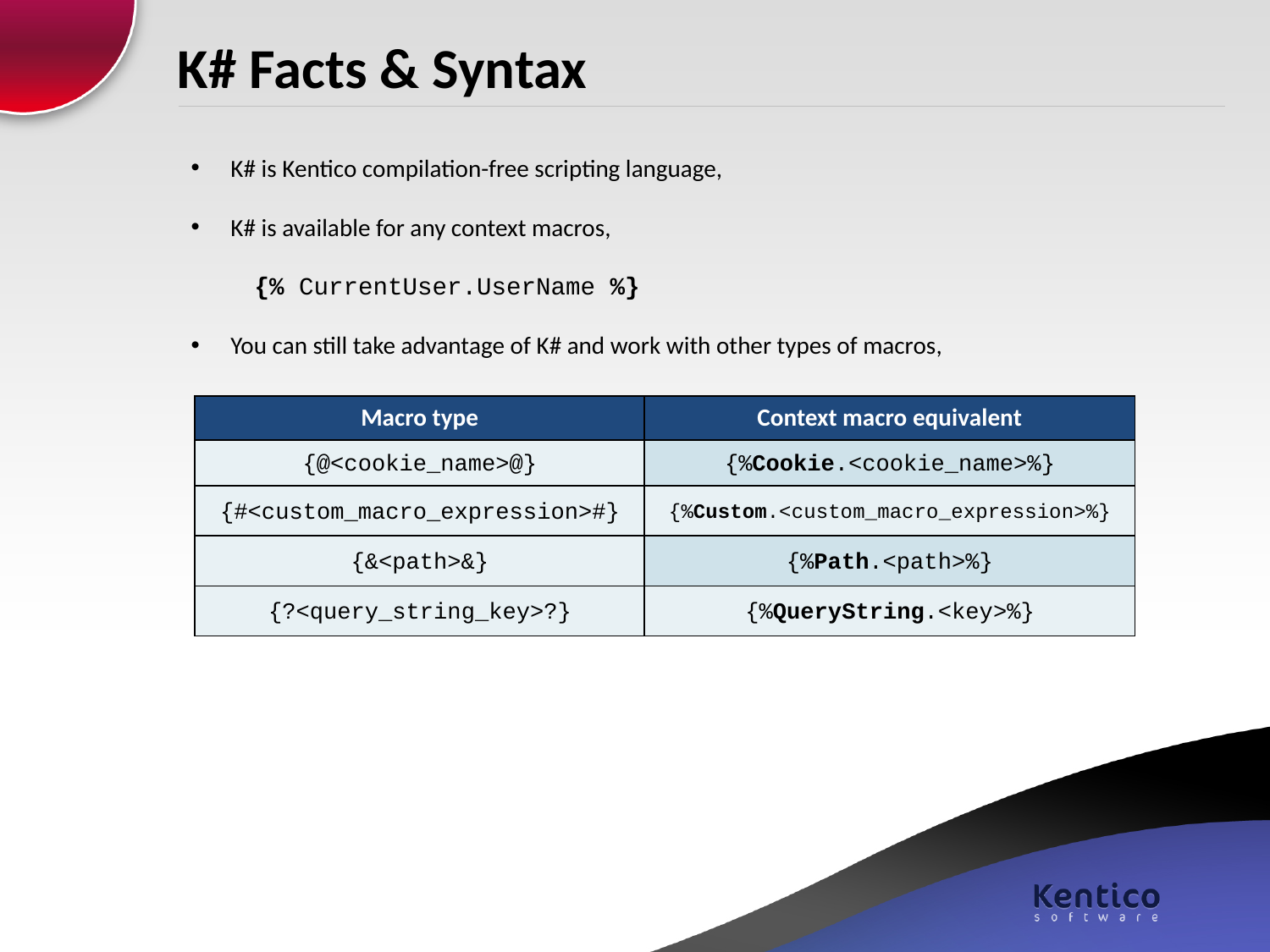

# K# Facts & Syntax

K# is Kentico compilation-free scripting language,

K# is available for any context macros,

{% CurrentUser.UserName %}

You can still take advantage of K# and work with other types of macros,

| Macro type | Context macro equivalent |
| --- | --- |
| {@<cookie\_name>@} | {%Cookie.<cookie\_name>%} |
| {#<custom\_macro\_expression>#} | {%Custom.<custom\_macro\_expression>%} |
| {&<path>&} | {%Path.<path>%} |
| {?<query\_string\_key>?} | {%QueryString.<key>%} |